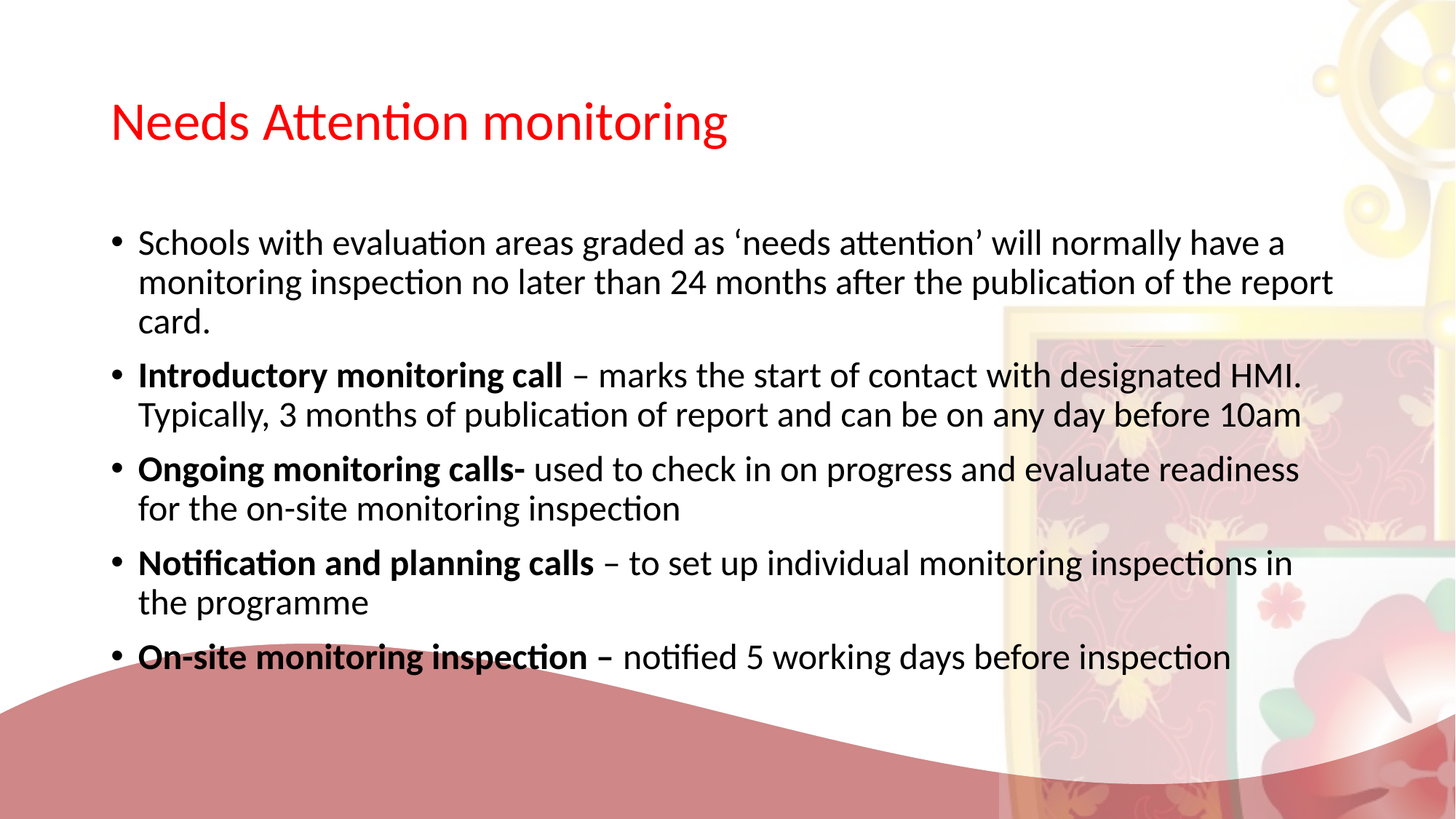

# Needs Attention monitoring
Schools with evaluation areas graded as ‘needs attention’ will normally have a monitoring inspection no later than 24 months after the publication of the report card.
Introductory monitoring call – marks the start of contact with designated HMI. Typically, 3 months of publication of report and can be on any day before 10am
Ongoing monitoring calls- used to check in on progress and evaluate readiness for the on-site monitoring inspection
Notification and planning calls – to set up individual monitoring inspections in the programme
On-site monitoring inspection – notified 5 working days before inspection